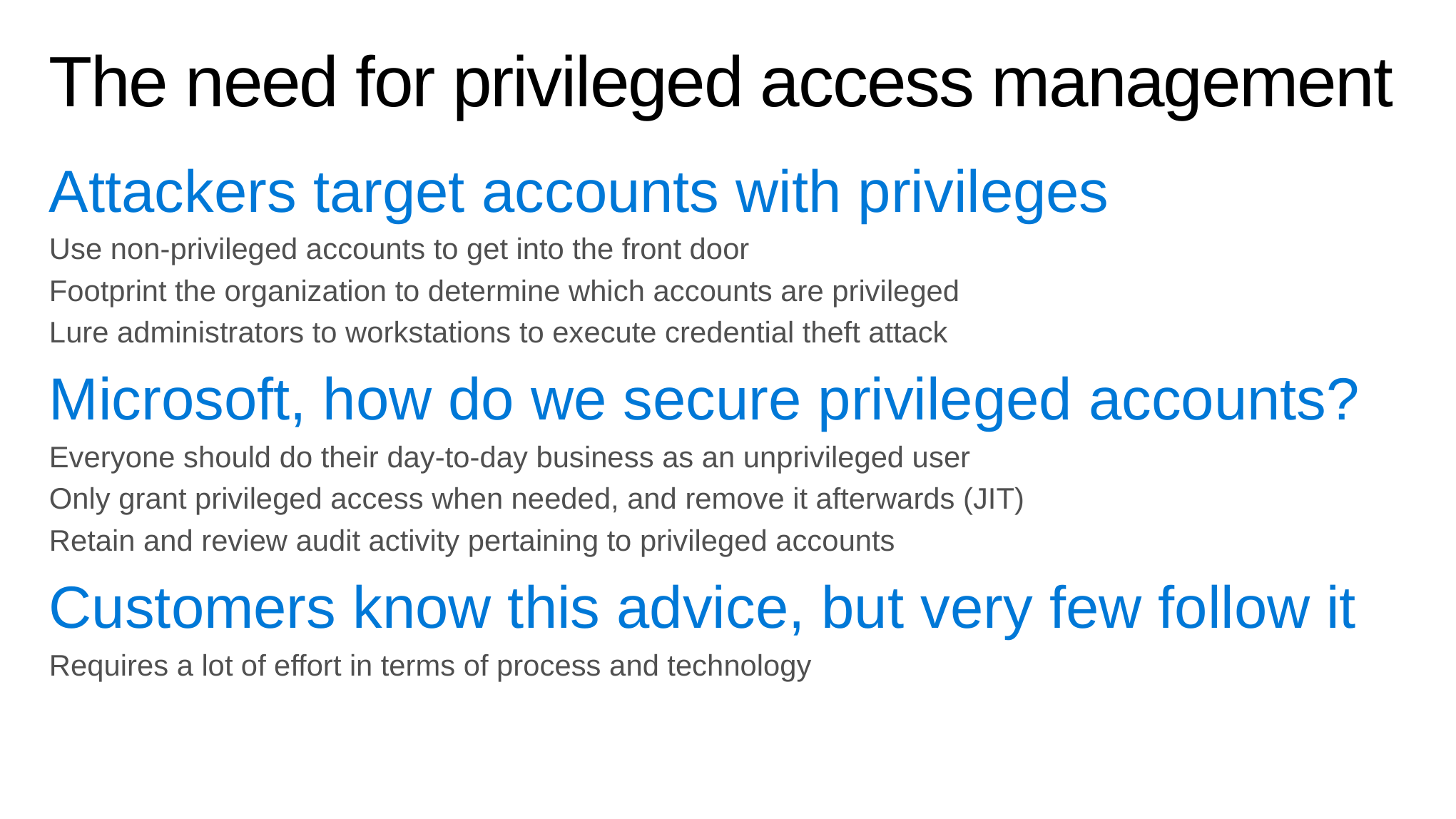

# The need for privileged access management
Attackers target accounts with privileges
Use non-privileged accounts to get into the front door
Footprint the organization to determine which accounts are privileged
Lure administrators to workstations to execute credential theft attack
Microsoft, how do we secure privileged accounts?
Everyone should do their day-to-day business as an unprivileged user
Only grant privileged access when needed, and remove it afterwards (JIT)
Retain and review audit activity pertaining to privileged accounts
Customers know this advice, but very few follow it
Requires a lot of effort in terms of process and technology